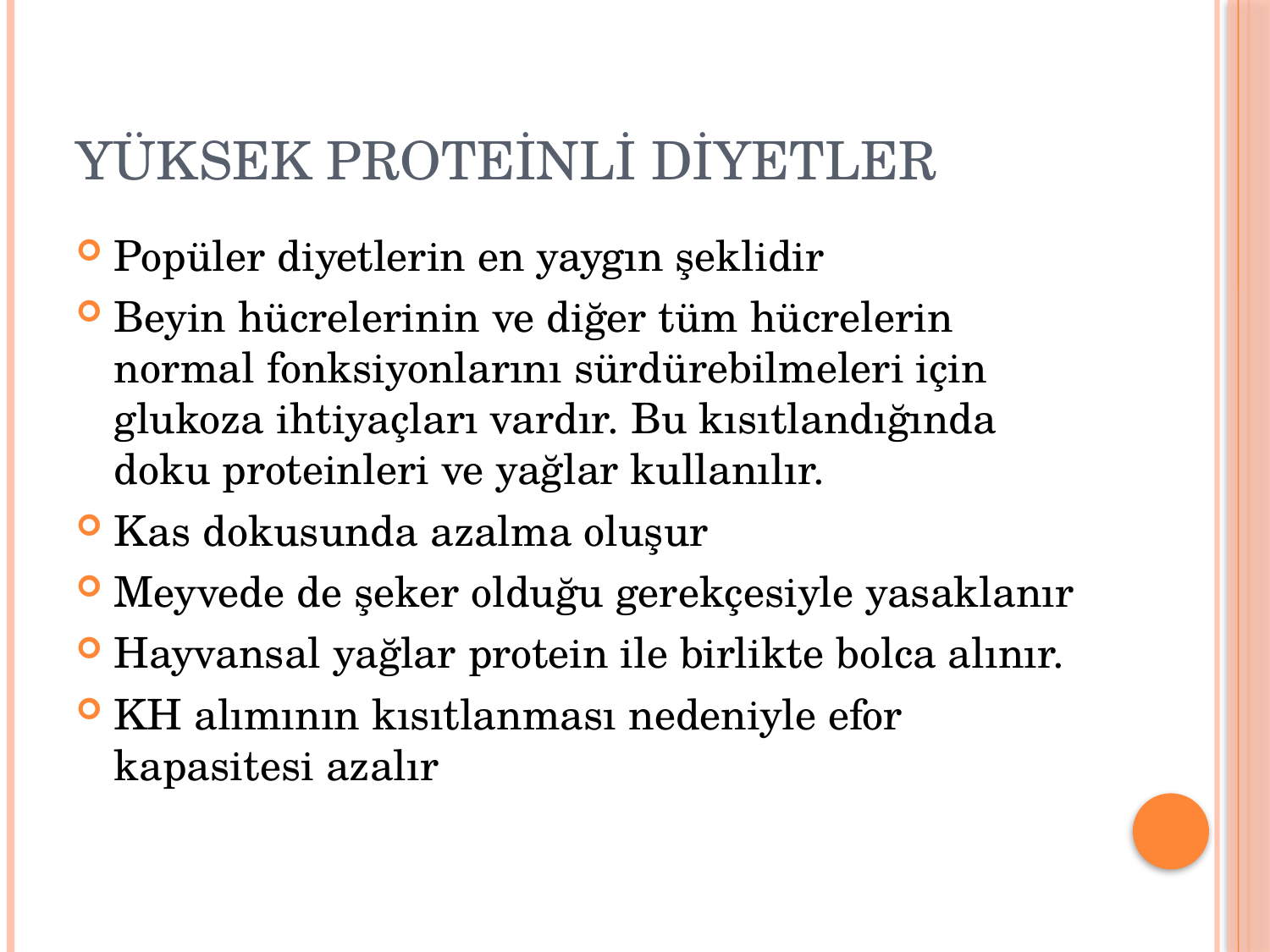

# YÜKSEK PROTEİNLİ DİYETLER
Popüler diyetlerin en yaygın şeklidir
Beyin hücrelerinin ve diğer tüm hücrelerin normal fonksiyonlarını sürdürebilmeleri için glukoza ihtiyaçları vardır. Bu kısıtlandığında doku proteinleri ve yağlar kullanılır.
Kas dokusunda azalma oluşur
Meyvede de şeker olduğu gerekçesiyle yasaklanır
Hayvansal yağlar protein ile birlikte bolca alınır.
KH alımının kısıtlanması nedeniyle efor kapasitesi azalır